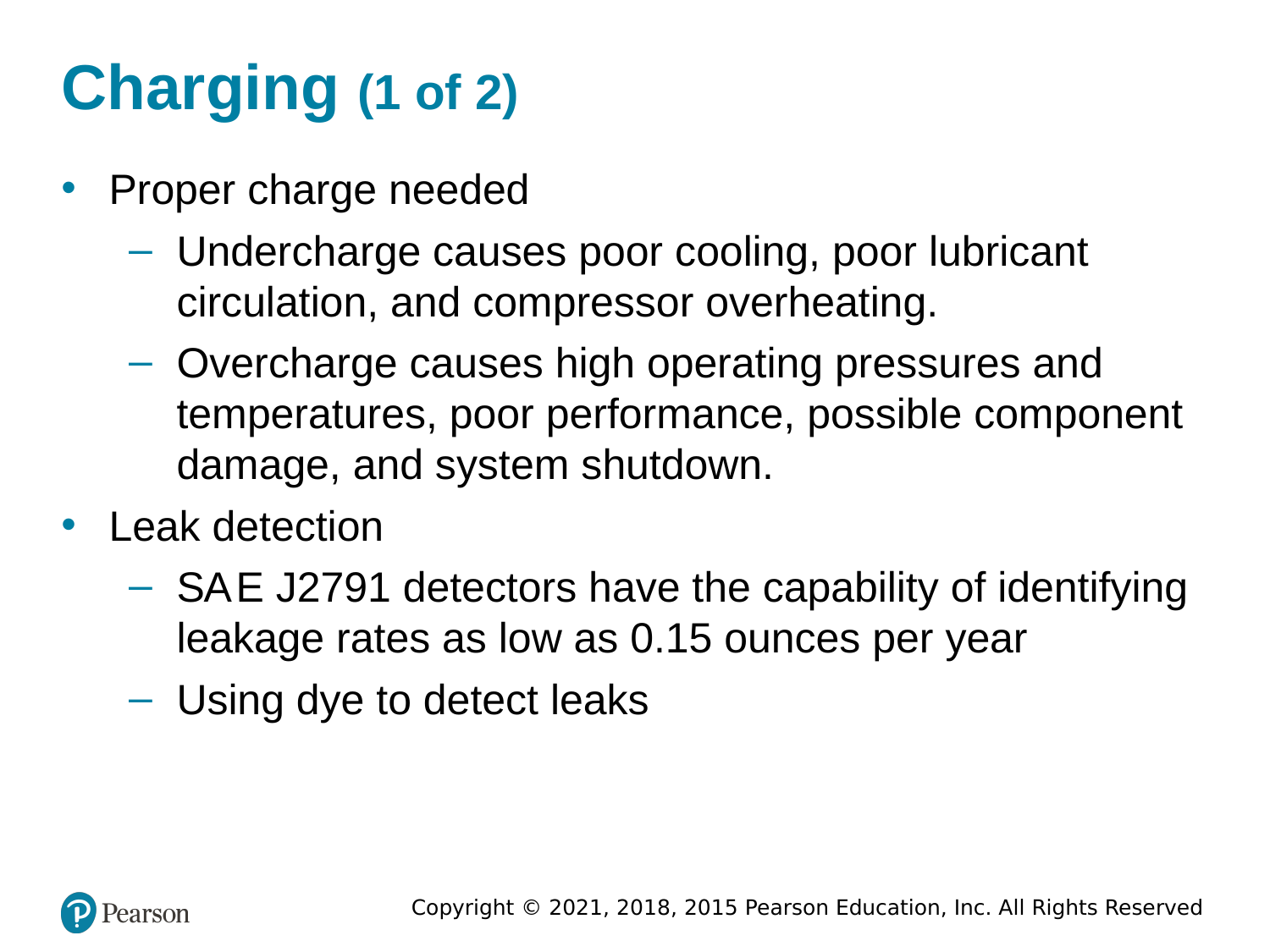

# Charging (1 of 2)
Proper charge needed
Undercharge causes poor cooling, poor lubricant circulation, and compressor overheating.
Overcharge causes high operating pressures and temperatures, poor performance, possible component damage, and system shutdown.
Leak detection
S A E J2791 detectors have the capability of identifying leakage rates as low as 0.15 ounces per year
Using dye to detect leaks